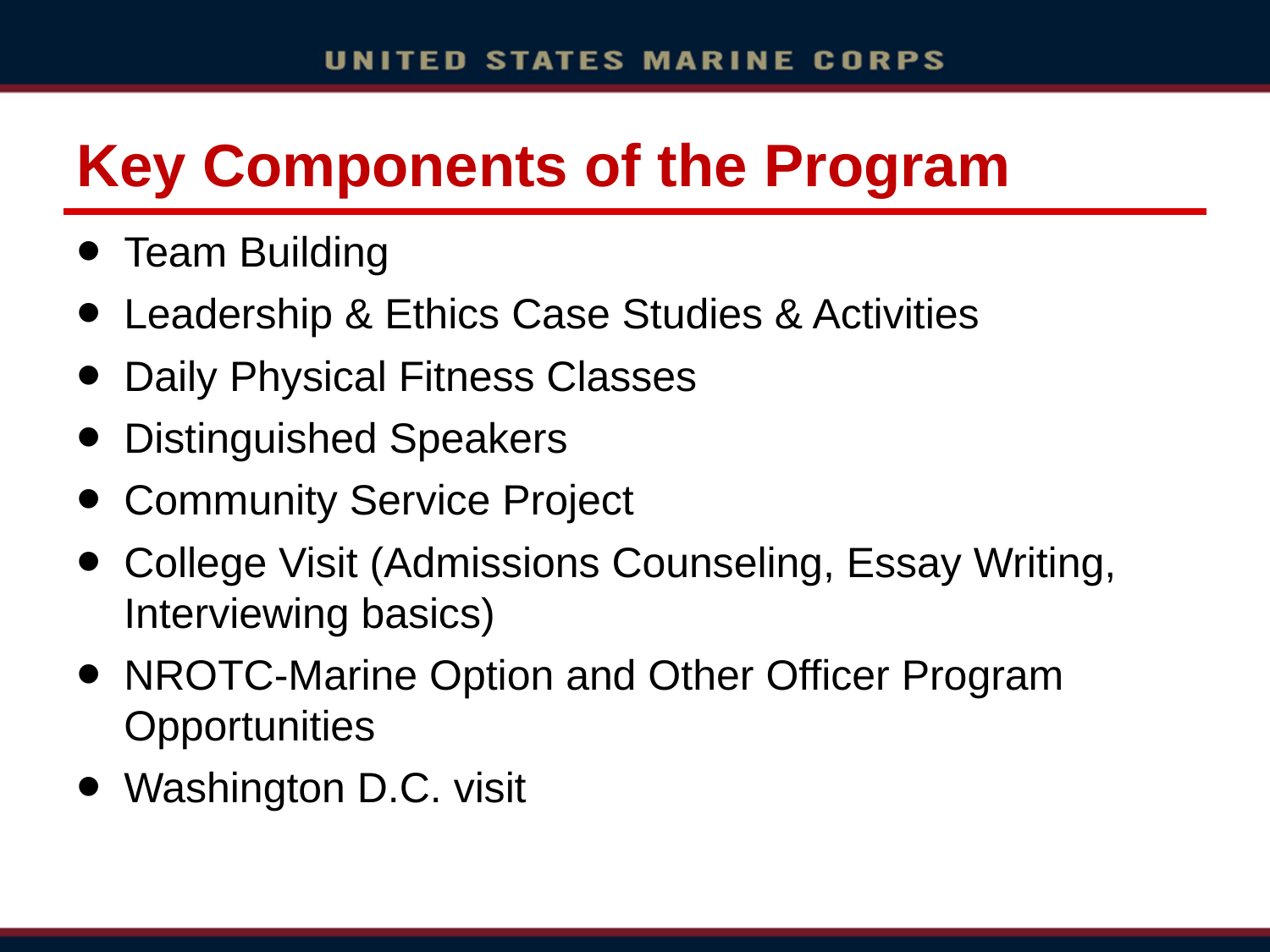

# Key Components of the Program
Team Building
Leadership & Ethics Case Studies & Activities
Daily Physical Fitness Classes
Distinguished Speakers
Community Service Project
College Visit (Admissions Counseling, Essay Writing, Interviewing basics)
NROTC-Marine Option and Other Officer Program Opportunities
Washington D.C. visit